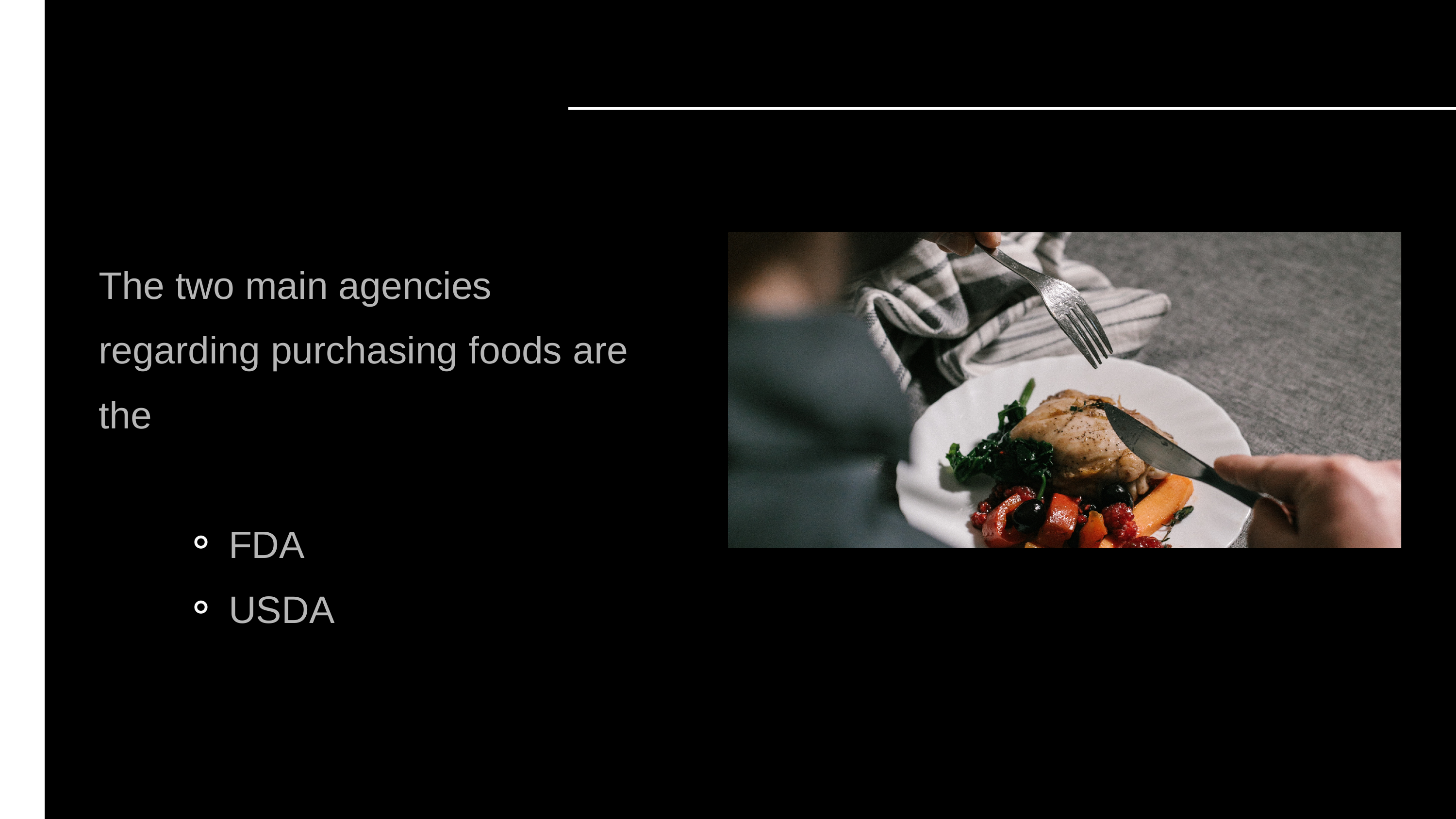

The two main agencies regarding purchasing foods are the

FDA
USDA